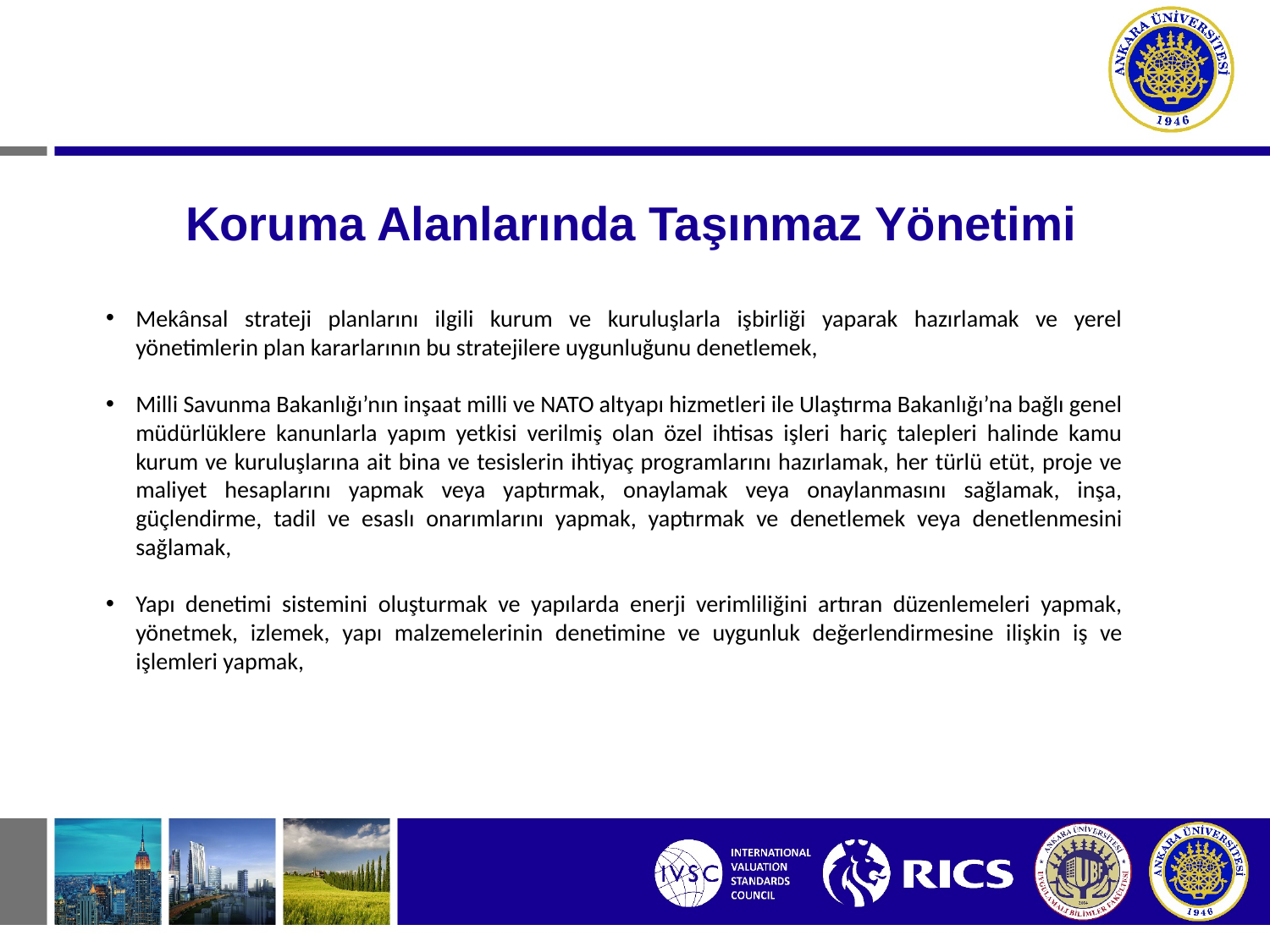

# Koruma Alanlarında Taşınmaz Yönetimi

Mekânsal strateji planlarını ilgili kurum ve kuruluşlarla işbirliği yaparak hazırlamak ve yerel yönetimlerin plan kararlarının bu stratejilere uygunluğunu denetlemek,

Milli Savunma Bakanlığı’nın inşaat milli ve NATO altyapı hizmetleri ile Ulaştırma Bakanlığı’na bağlı genel müdürlüklere kanunlarla yapım yetkisi verilmiş olan özel ihtisas işleri hariç talepleri halinde kamu kurum ve kuruluşlarına ait bina ve tesislerin ihtiyaç programlarını hazırlamak, her türlü etüt, proje ve maliyet hesaplarını yapmak veya yaptırmak, onaylamak veya onaylanmasını sağlamak, inşa, güçlendirme, tadil ve esaslı onarımlarını yapmak, yaptırmak ve denetlemek veya denetlenmesini sağlamak,

Yapı denetimi sistemini oluşturmak ve yapılarda enerji verimliliğini artıran düzenlemeleri yapmak, yönetmek, izlemek, yapı malzemelerinin denetimine ve uygunluk değerlendirmesine ilişkin iş ve işlemleri yapmak,